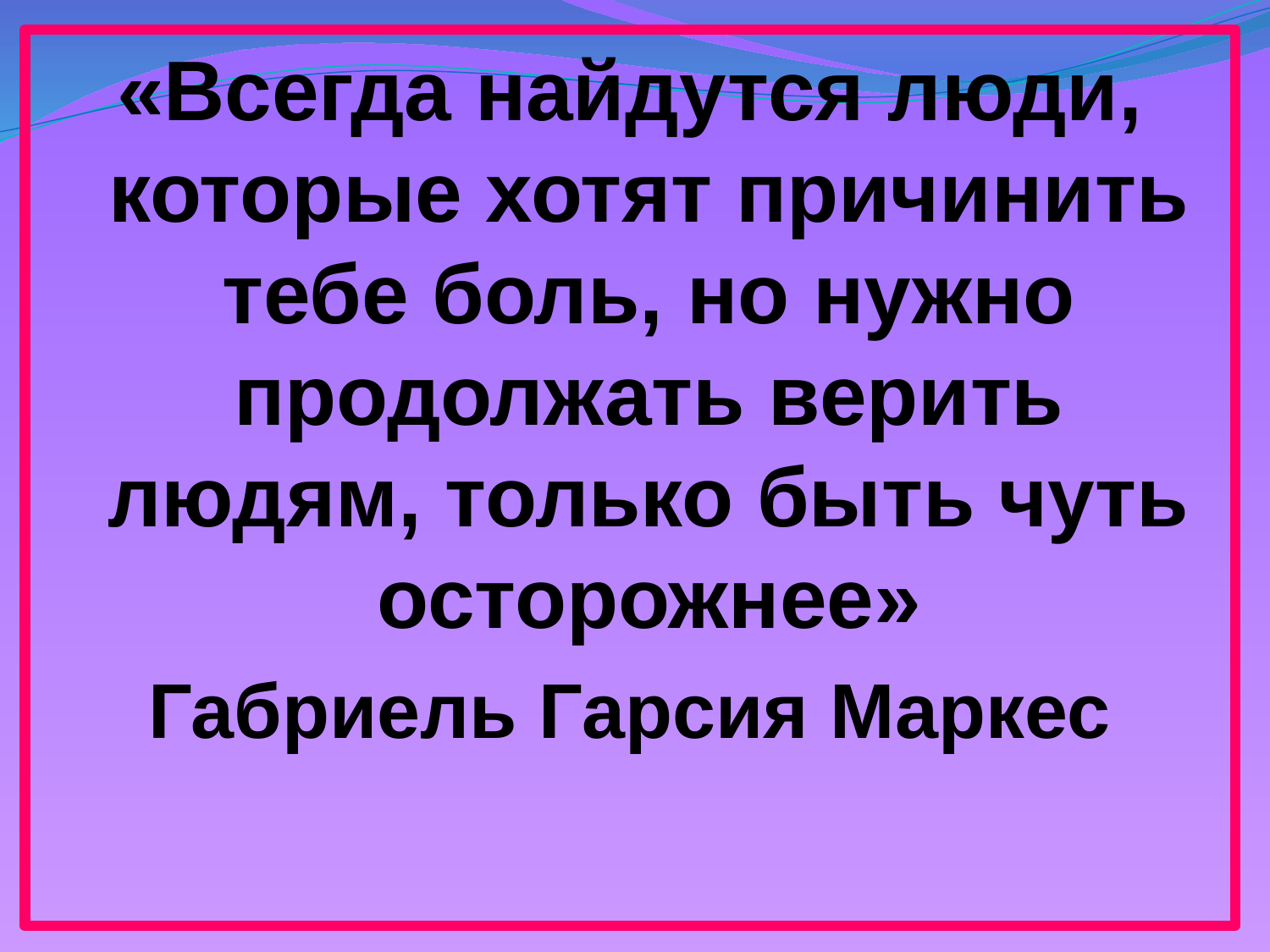

«Всегда найдутся люди, которые хотят причинить тебе боль, но нужно продолжать верить людям, только быть чуть осторожнее»
Габриель Гарсия Маркес